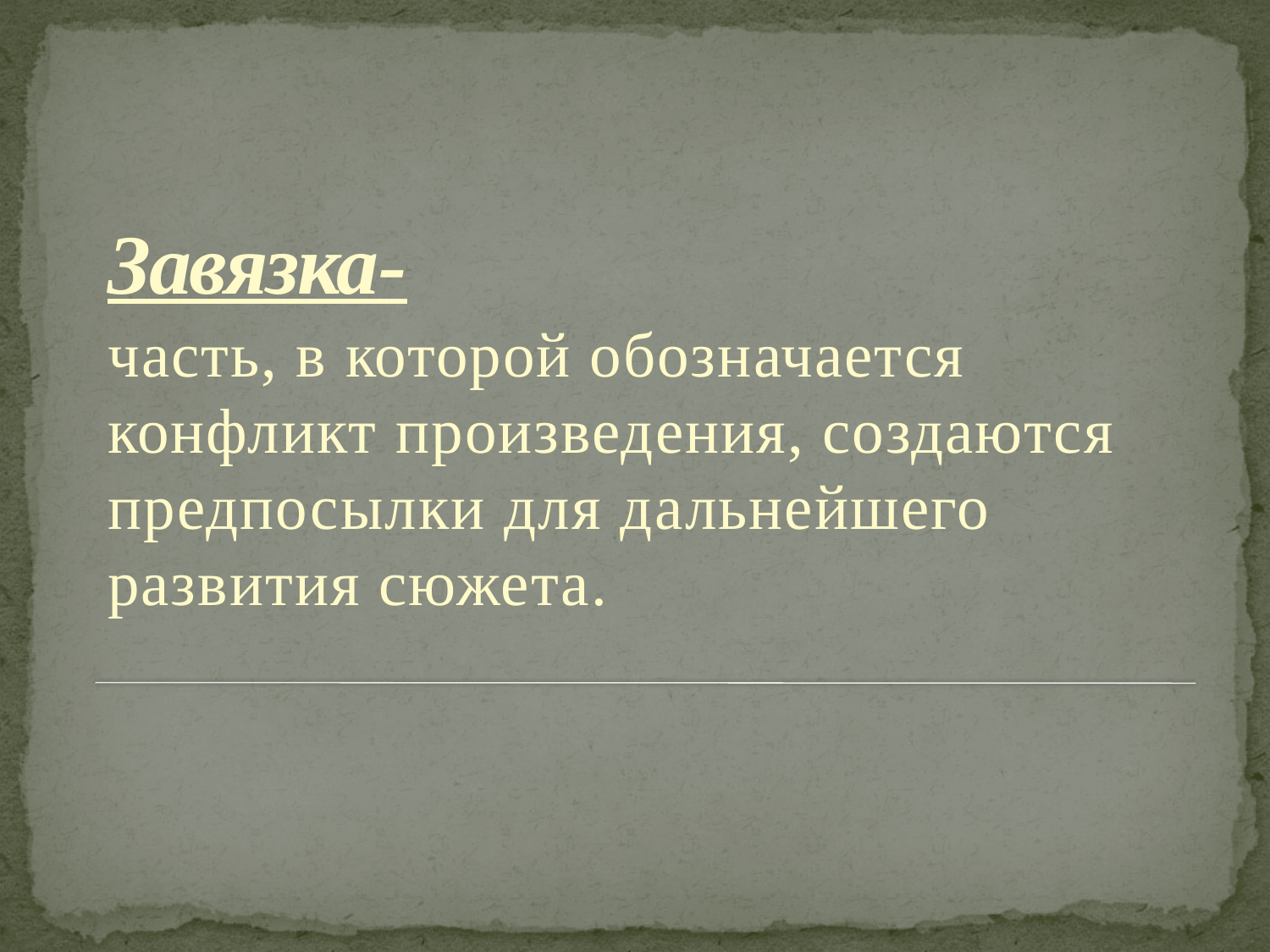

# Завязка-
часть, в которой обозначается конфликт произведения, создаются предпосылки для дальнейшего развития сюжета.